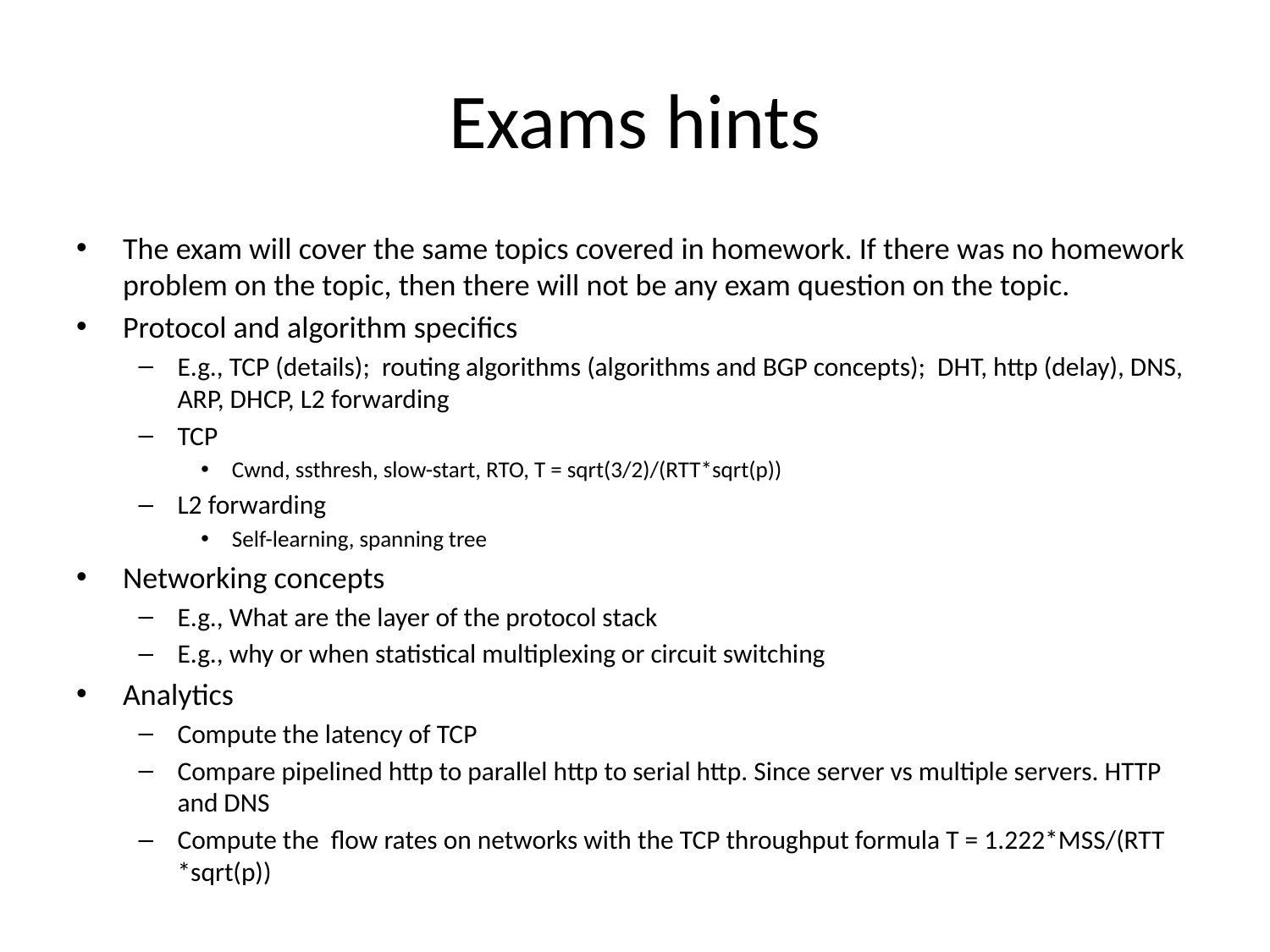

# Exams hints
The exam will cover the same topics covered in homework. If there was no homework problem on the topic, then there will not be any exam question on the topic.
Protocol and algorithm specifics
E.g., TCP (details);  routing algorithms (algorithms and BGP concepts);  DHT, http (delay), DNS, ARP, DHCP, L2 forwarding
TCP
Cwnd, ssthresh, slow-start, RTO, T = sqrt(3/2)/(RTT*sqrt(p))
L2 forwarding
Self-learning, spanning tree
Networking concepts
E.g., What are the layer of the protocol stack
E.g., why or when statistical multiplexing or circuit switching
Analytics
Compute the latency of TCP
Compare pipelined http to parallel http to serial http. Since server vs multiple servers. HTTP and DNS
Compute the  flow rates on networks with the TCP throughput formula T = 1.222*MSS/(RTT *sqrt(p))